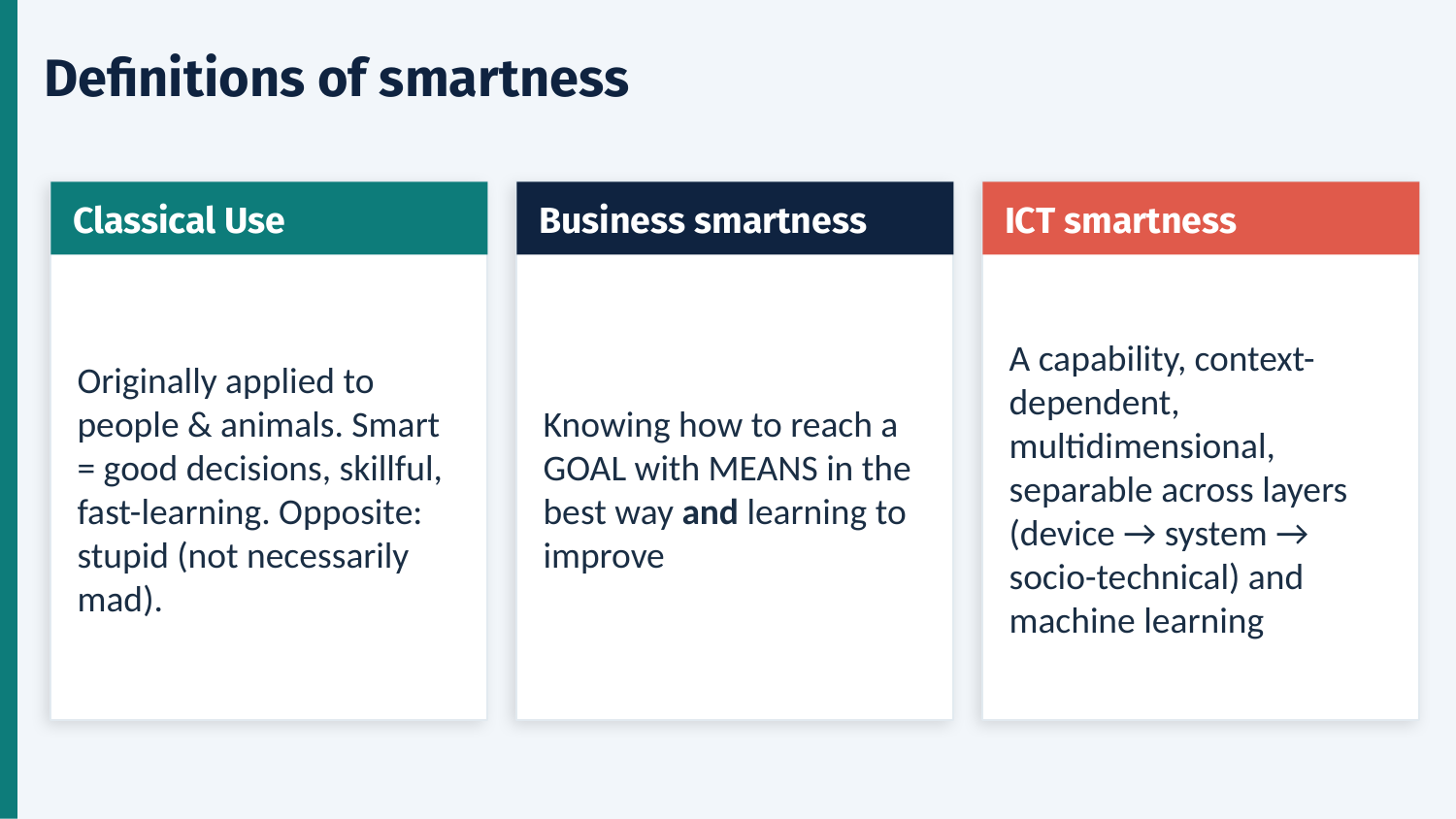

Definitions of smartness

Classical Use
Originally applied to people & animals. Smart = good decisions, skillful, fast-learning. Opposite: stupid (not necessarily mad).

Business smartness
Knowing how to reach a GOAL with MEANS in the best way and learning to improve

ICT smartness
A capability, context-dependent, multidimensional, separable across layers (device → system → socio-technical) and machine learning